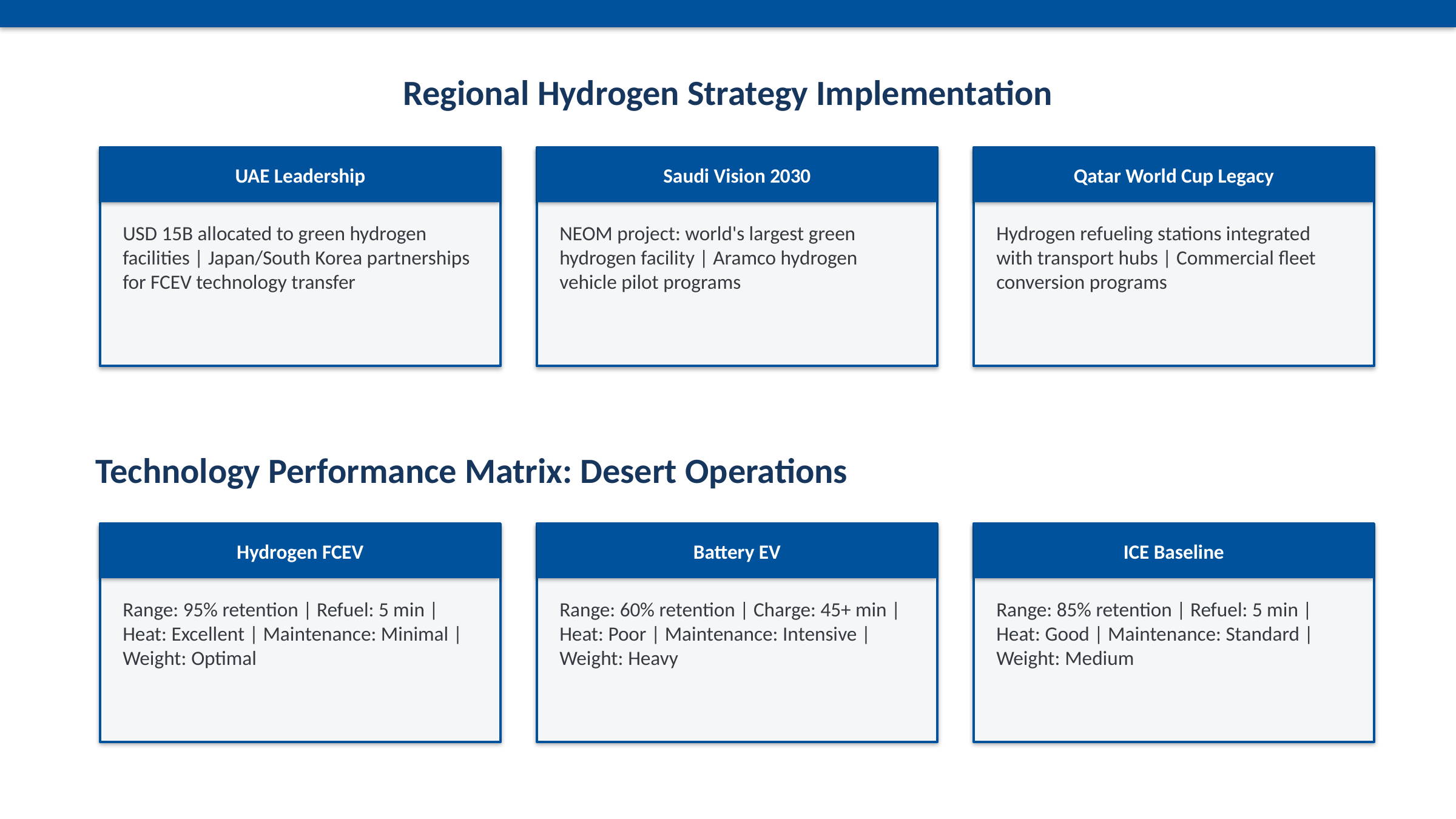

Regional Hydrogen Strategy Implementation

UAE Leadership
Saudi Vision 2030
Qatar World Cup Legacy
USD 15B allocated to green hydrogen facilities | Japan/South Korea partnerships for FCEV technology transfer
NEOM project: world's largest green hydrogen facility | Aramco hydrogen vehicle pilot programs
Hydrogen refueling stations integrated with transport hubs | Commercial fleet conversion programs
Technology Performance Matrix: Desert Operations

Hydrogen FCEV
Battery EV
ICE Baseline
Range: 95% retention | Refuel: 5 min | Heat: Excellent | Maintenance: Minimal | Weight: Optimal
Range: 60% retention | Charge: 45+ min | Heat: Poor | Maintenance: Intensive | Weight: Heavy
Range: 85% retention | Refuel: 5 min | Heat: Good | Maintenance: Standard | Weight: Medium